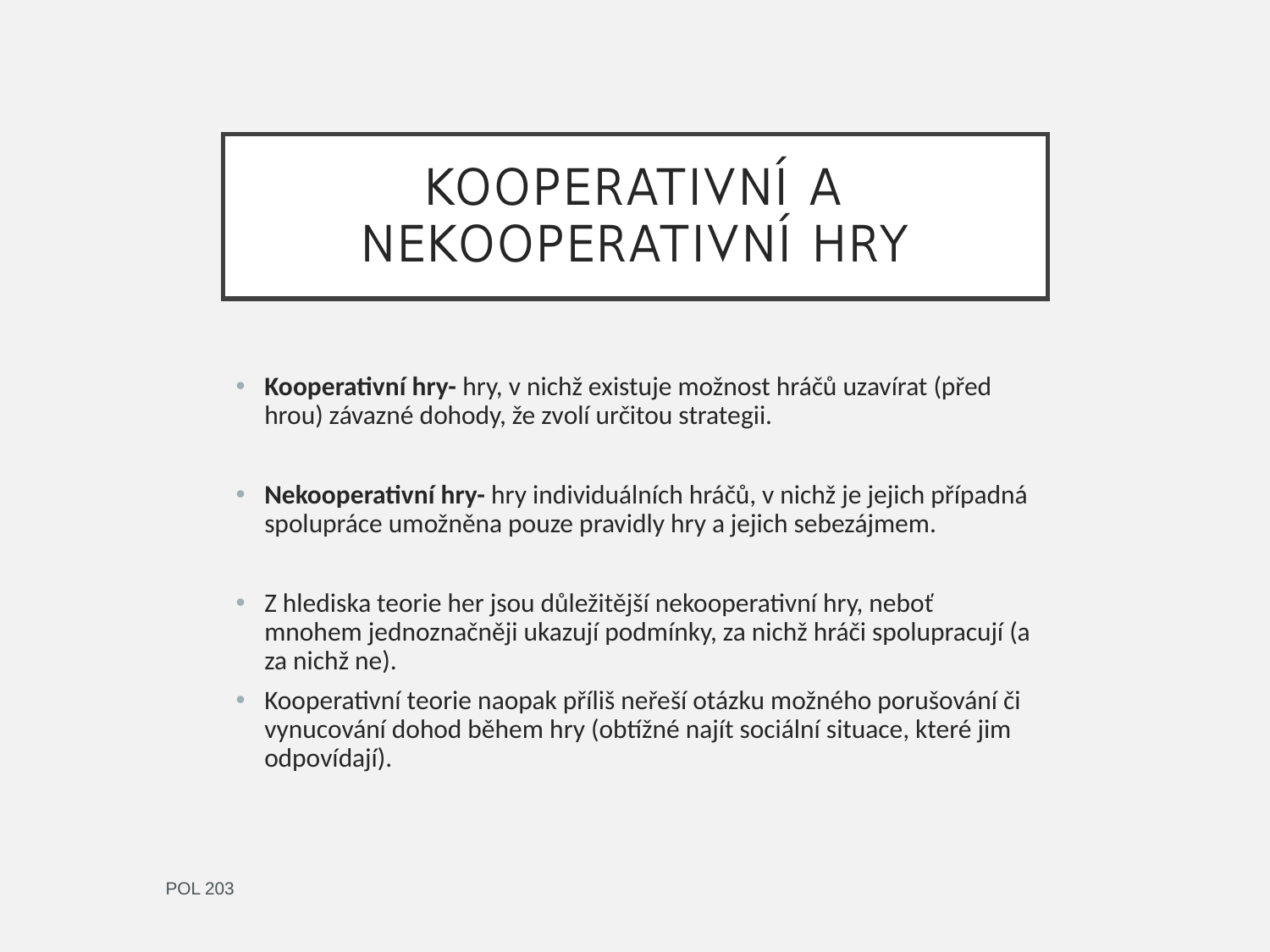

# Kooperativní a nekooperativní hry
Kooperativní hry- hry, v nichž existuje možnost hráčů uzavírat (před hrou) závazné dohody, že zvolí určitou strategii.

Nekooperativní hry- hry individuálních hráčů, v nichž je jejich případná spolupráce umožněna pouze pravidly hry a jejich sebezájmem.

Z hlediska teorie her jsou důležitější nekooperativní hry, neboť mnohem jednoznačněji ukazují podmínky, za nichž hráči spolupracují (a za nichž ne).
Kooperativní teorie naopak příliš neřeší otázku možného porušování či vynucování dohod během hry (obtížné najít sociální situace, které jim odpovídají).
POL 203